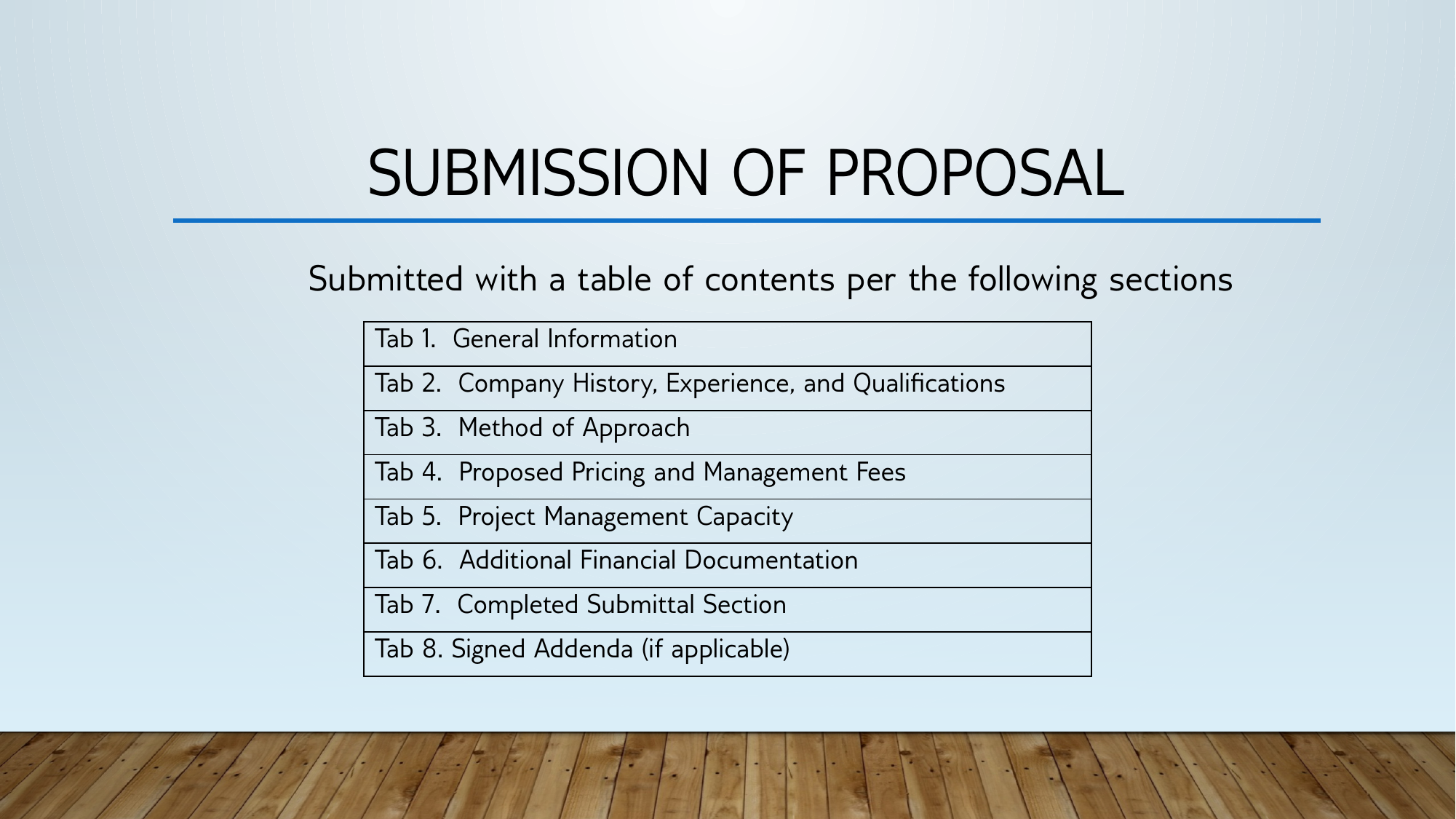

# Submission of proposal
Submitted with a table of contents per the following sections
| Tab 1. General Information |
| --- |
| Tab 2. Company History, Experience, and Qualifications |
| Tab 3. Method of Approach |
| Tab 4. Proposed Pricing and Management Fees |
| Tab 5. Project Management Capacity |
| Tab 6. Additional Financial Documentation |
| Tab 7. Completed Submittal Section |
| Tab 8. Signed Addenda (if applicable) |